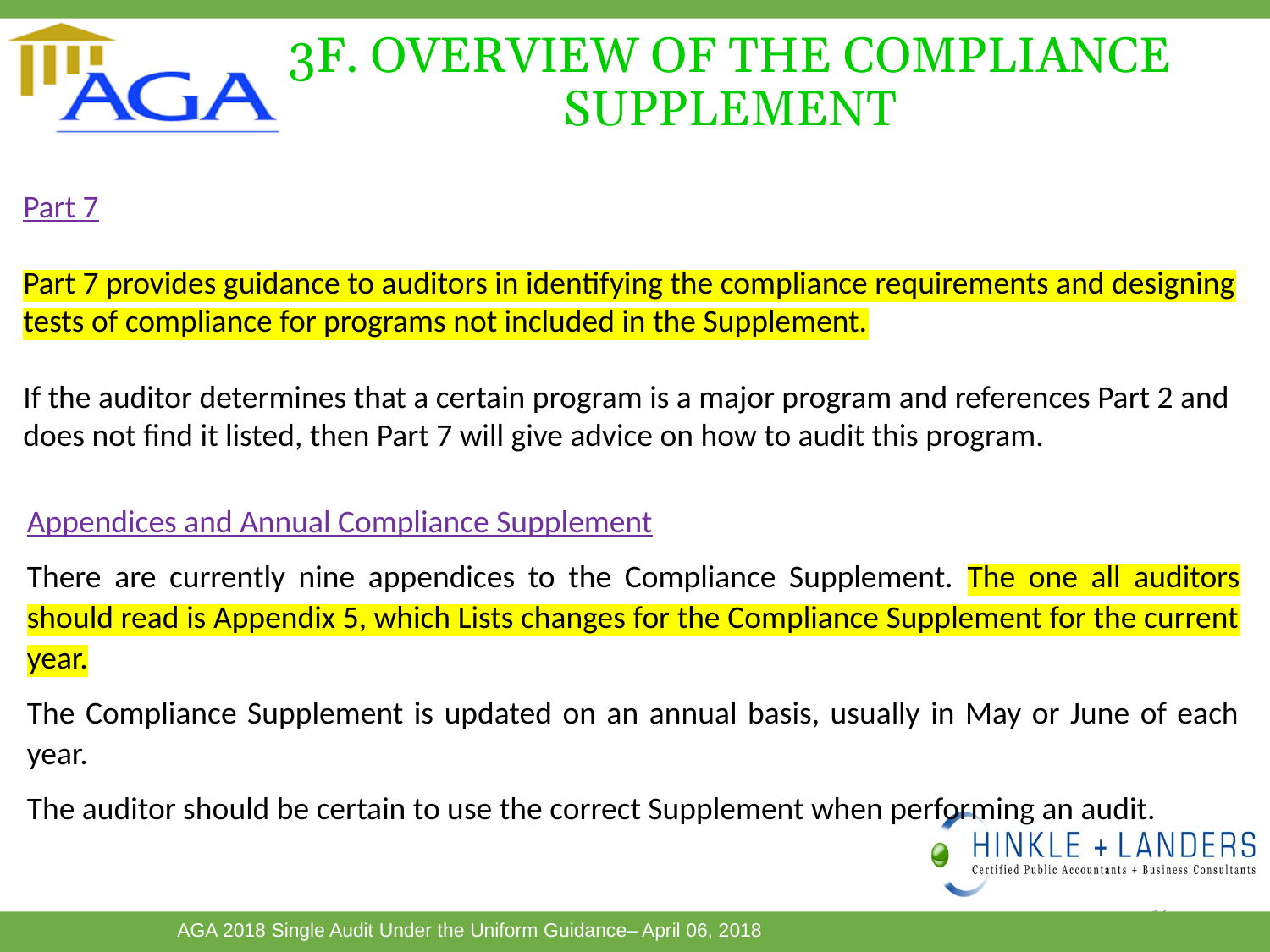

# 3F. OVERVIEW OF THE COMPLIANCE SUPPLEMENT
Part 7

Part 7 provides guidance to auditors in identifying the compliance requirements and designing tests of compliance for programs not included in the Supplement.

If the auditor determines that a certain program is a major program and references Part 2 and
does not find it listed, then Part 7 will give advice on how to audit this program.
Appendices and Annual Compliance Supplement
There are currently nine appendices to the Compliance Supplement. The one all auditors should read is Appendix 5, which Lists changes for the Compliance Supplement for the current year.
The Compliance Supplement is updated on an annual basis, usually in May or June of each year.
The auditor should be certain to use the correct Supplement when performing an audit.
97
This Photo by Unknown Author is licensed under CC BY-SA